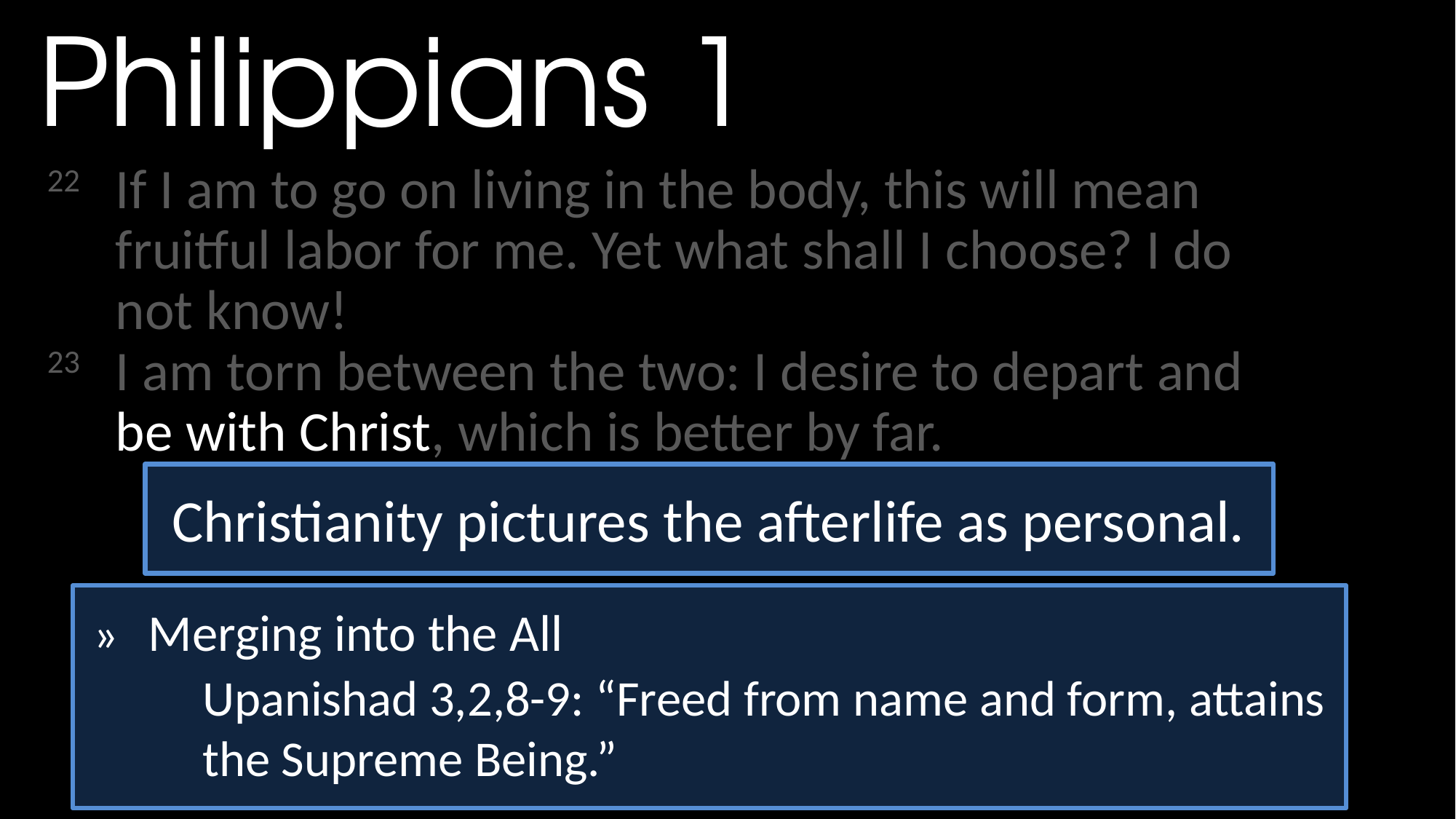

Philippians 1
22 	If I am to go on living in the body, this will mean fruitful labor for me. Yet what shall I choose? I do not know!
23 	I am torn between the two: I desire to depart and be with Christ, which is better by far.

Christianity pictures the afterlife as personal.

»	Merging into the All
	Upanishad 3,2,8-9: “Freed from name and form, attains the Supreme Being.”